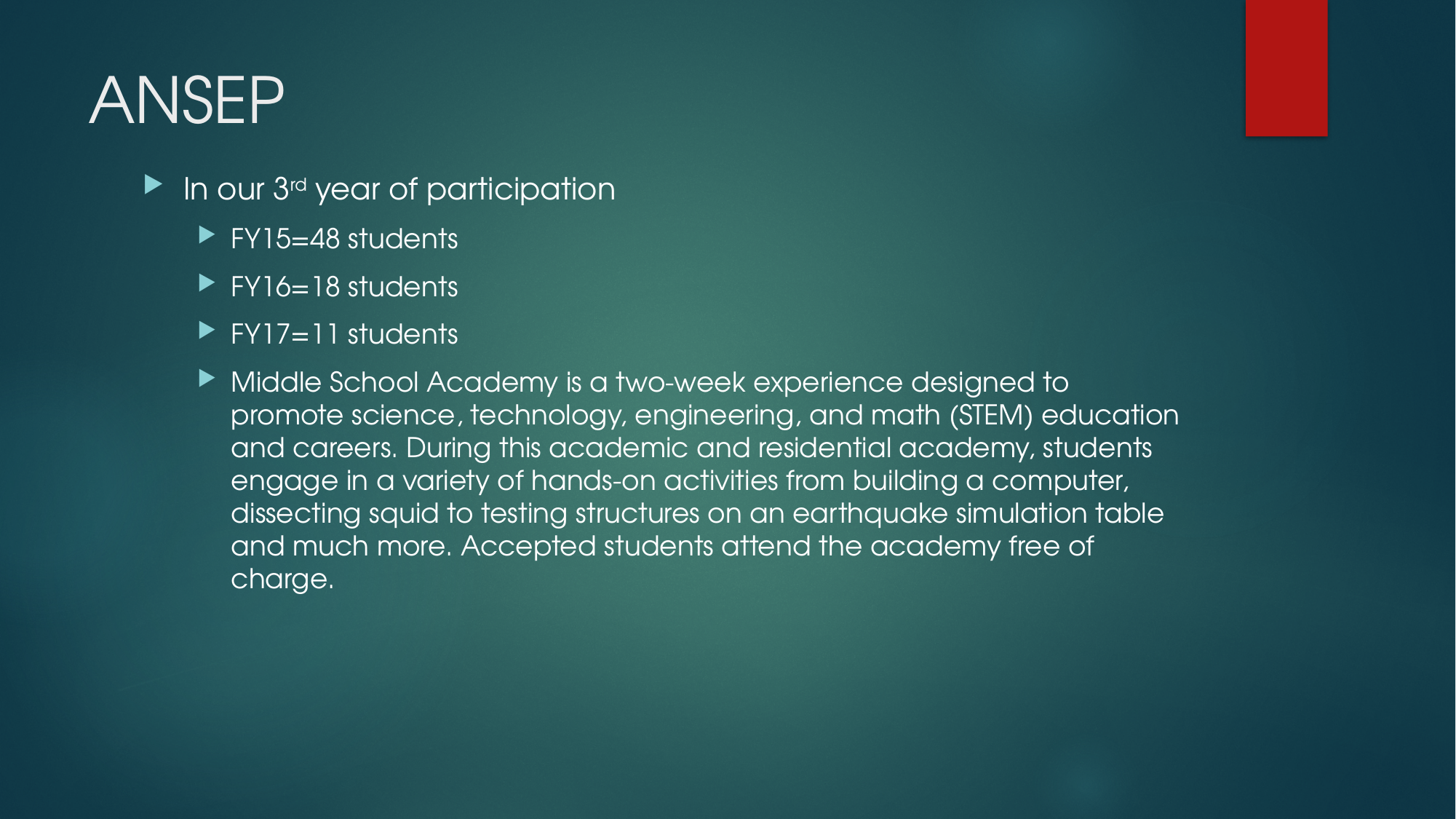

# ANSEP
In our 3rd year of participation
FY15=48 students
FY16=18 students
FY17=11 students
Middle School Academy is a two-week experience designed to promote science, technology, engineering, and math (STEM) education and careers. During this academic and residential academy, students engage in a variety of hands-on activities from building a computer, dissecting squid to testing structures on an earthquake simulation table and much more. Accepted students attend the academy free of charge.